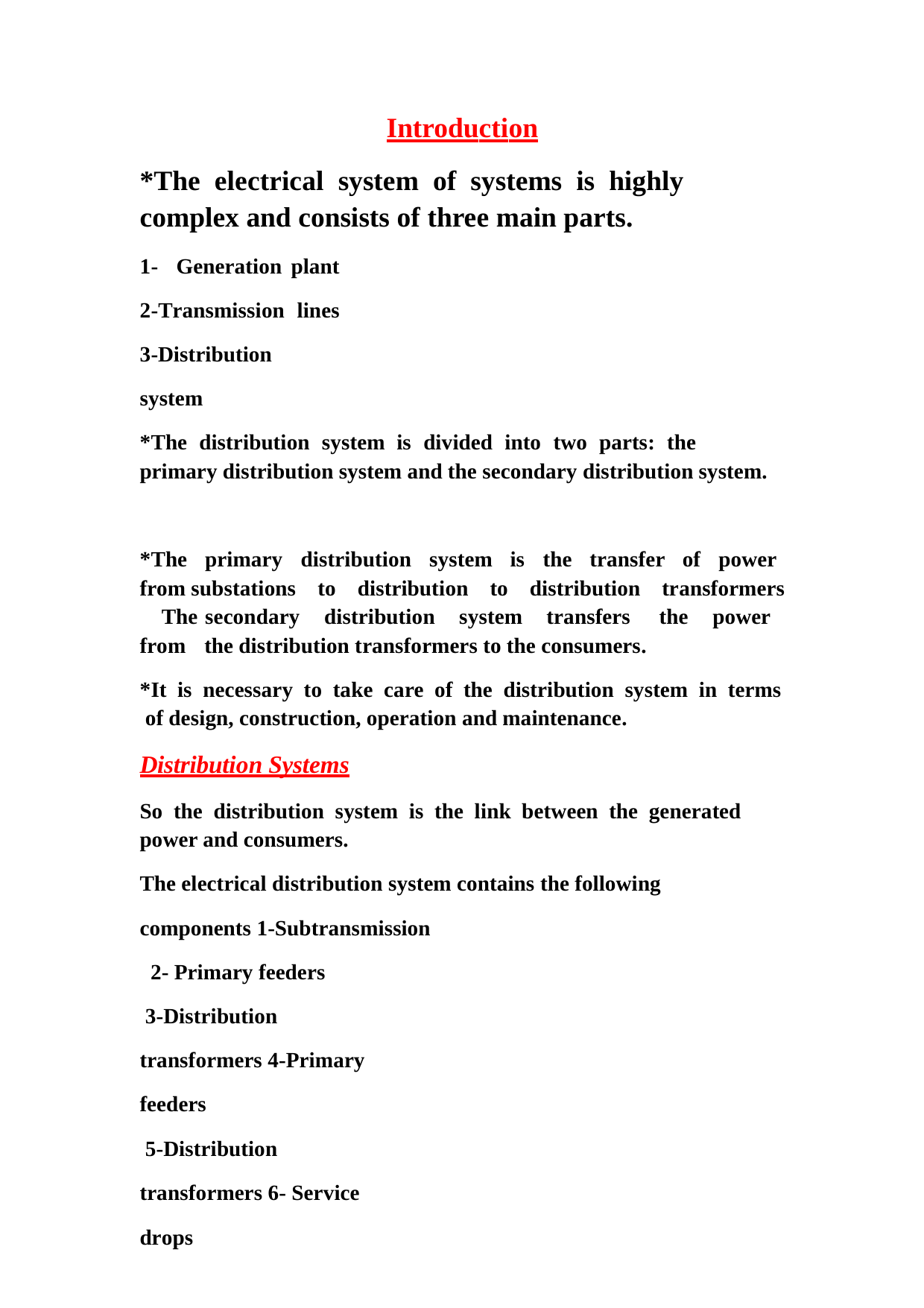

Introduction

*The  electrical  system  of  systems  is  highly  complex and consists of three main parts.
1-  Generation plant 2-Transmission lines 3-Distribution system

*The  distribution  system  is  divided  into  two  parts:  the  primary distribution system and the secondary distribution system.

*The  primary  distribution  system  is  the  transfer  of  power  from substations    to    distribution    to    distribution    transformers    The secondary   distribution   system   transfers    the   power   from   the distribution transformers to the consumers.

*It  is  necessary  to  take  care  of  the  distribution  system  in  terms  of design, construction, operation and maintenance.

Distribution Systems

So  the  distribution  system  is  the  link  between  the  generated  power and consumers.
The electrical distribution system contains the following components 1-Subtransmission

2- Primary feeders
3-Distribution transformers 4-Primary feeders
5-Distribution transformers 6- Service drops